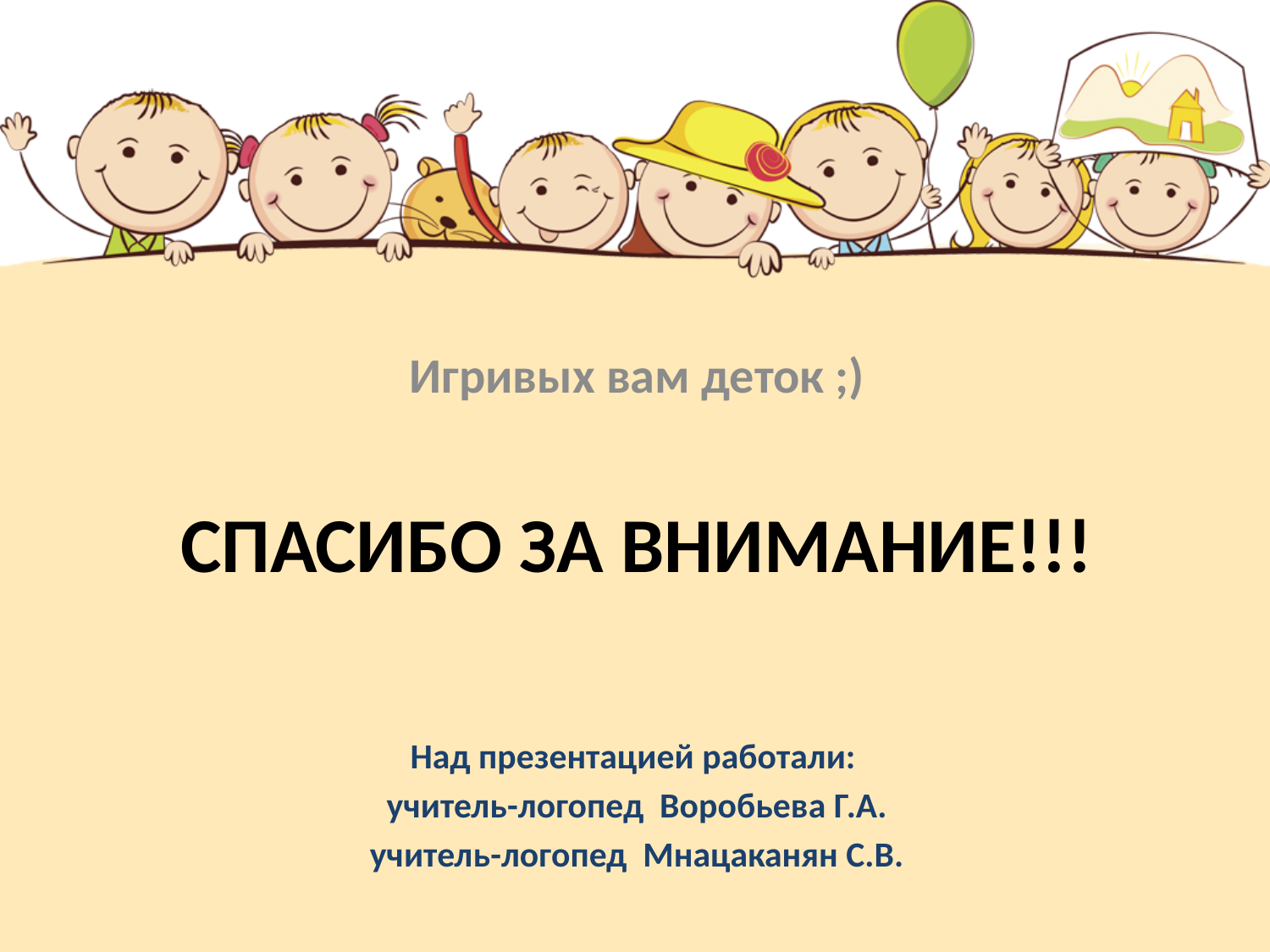

Игривых вам деток ;)
# СПАСИБО ЗА ВНИМАНИЕ!!!
Над презентацией работали:
учитель-логопед  Воробьева Г.А.
учитель-логопед  Мнацаканян С.В.